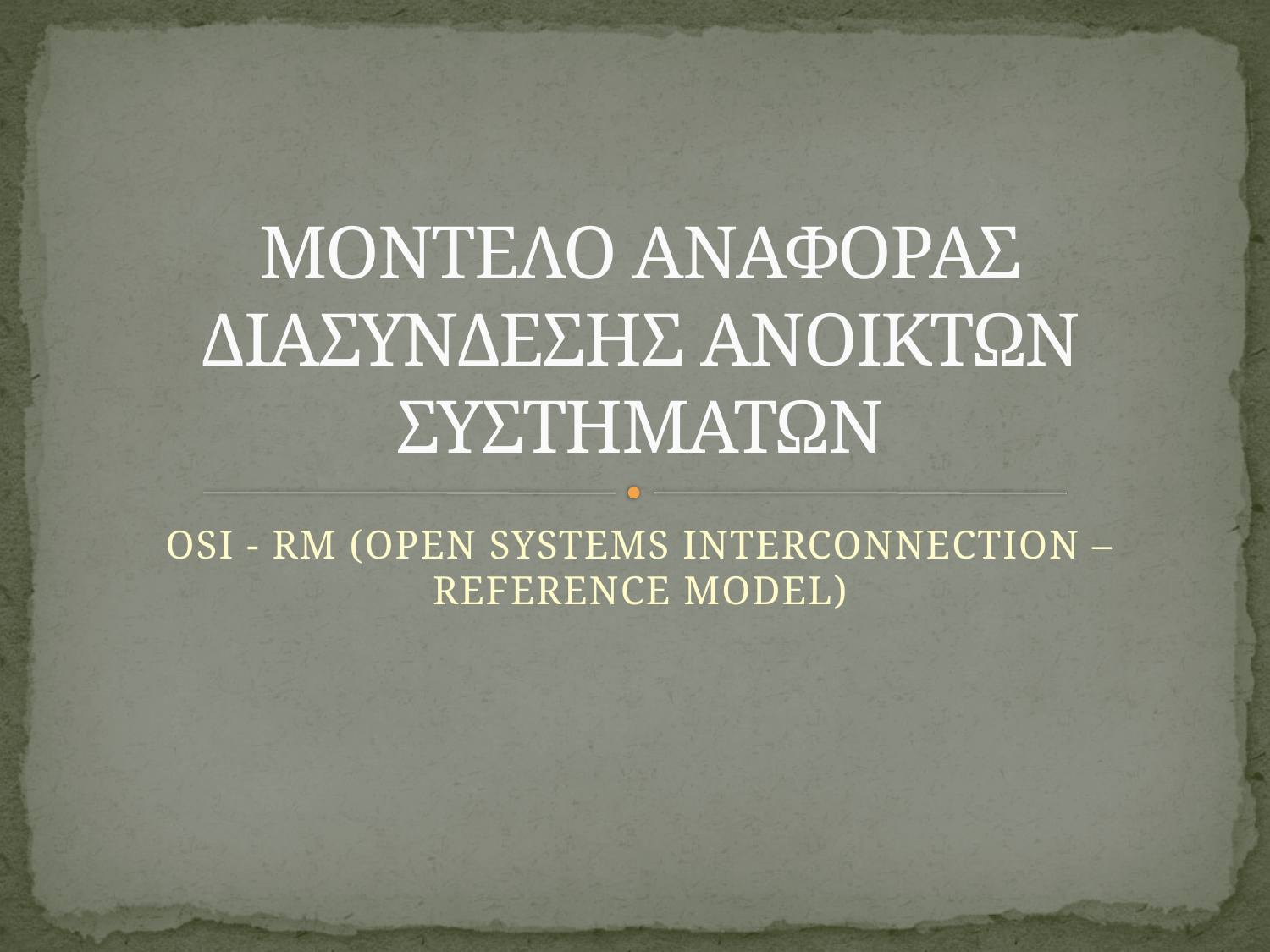

# ΜΟΝΤΕΛΟ ΑΝΑΦΟΡΑΣ ΔΙΑΣΥΝΔΕΣΗΣ ΑΝΟΙΚΤΩΝ ΣΥΣΤΗΜΑΤΩΝ
OSI - RM (OPEN SYSTEMS INTERCONNECTION – REFERENCE MODEL)